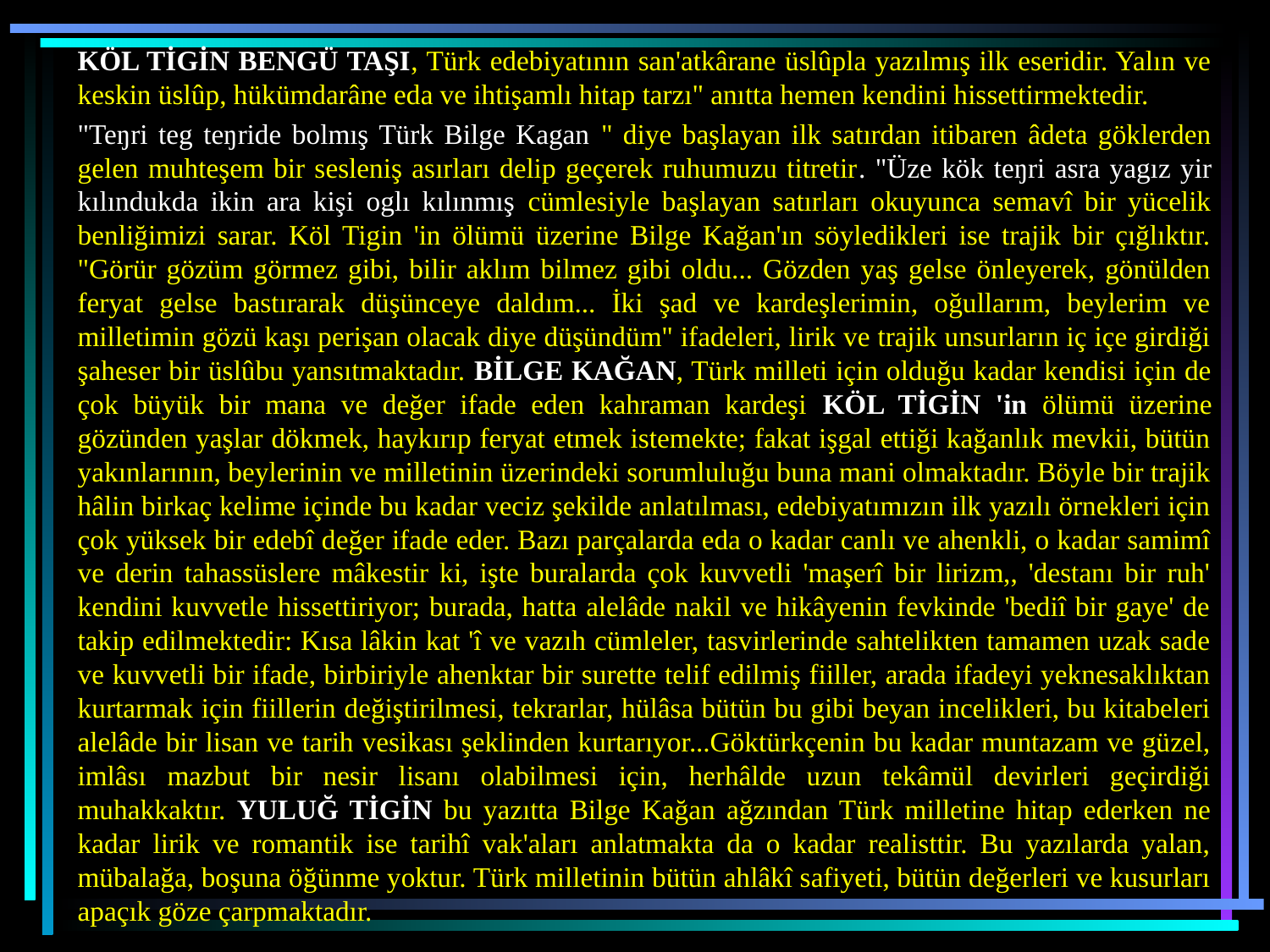

KÖL TİGİN BENGÜ TAŞI, Türk edebiyatının san'atkârane üslûpla yazılmış ilk eseridir. Yalın ve keskin üslûp, hükümdarâne eda ve ihtişamlı hitap tarzı" anıtta hemen kendini hissettirmektedir.
"Teŋri teg teŋride bolmış Türk Bilge Kagan " diye başlayan ilk satırdan itibaren âdeta göklerden gelen muhteşem bir sesleniş asırları delip geçerek ruhumuzu titretir. "Üze kök teŋri asra yagız yir kılındukda ikin ara kişi oglı kılınmış cümlesiyle başlayan satırları okuyunca semavî bir yücelik benliğimizi sarar. Köl Tigin 'in ölümü üzerine Bilge Kağan'ın söyledikleri ise trajik bir çığlıktır. "Görür gözüm görmez gibi, bilir aklım bilmez gibi oldu... Gözden yaş gelse önleyerek, gönülden feryat gelse bastırarak düşünceye daldım... İki şad ve kardeşlerimin, oğullarım, beylerim ve milletimin gözü kaşı perişan olacak diye düşündüm" ifadeleri, lirik ve trajik unsurların iç içe girdiği şaheser bir üslûbu yansıtmaktadır. BİLGE KAĞAN, Türk milleti için olduğu kadar kendisi için de çok büyük bir mana ve değer ifade eden kahraman kardeşi KÖL TİGİN 'in ölümü üzerine gözünden yaşlar dökmek, haykırıp feryat etmek istemekte; fakat işgal ettiği kağanlık mevkii, bütün yakınlarının, beylerinin ve milletinin üzerindeki sorumluluğu buna mani olmaktadır. Böyle bir trajik hâlin birkaç kelime içinde bu kadar veciz şekilde anlatılması, edebiyatımızın ilk yazılı örnekleri için çok yüksek bir edebî değer ifade eder. Bazı parçalarda eda o kadar canlı ve ahenkli, o kadar samimî ve derin tahassüslere mâkestir ki, işte buralarda çok kuvvetli 'maşerî bir lirizm,, 'destanı bir ruh' kendini kuvvetle hissettiriyor; burada, hatta alelâde nakil ve hikâyenin fevkinde 'bediî bir gaye' de takip edilmektedir: Kısa lâkin kat 'î ve vazıh cümleler, tasvirlerinde sahtelikten tamamen uzak sade ve kuvvetli bir ifade, birbiriyle ahenktar bir surette telif edilmiş fiiller, arada ifadeyi yeknesaklıktan kurtarmak için fiillerin değiştirilmesi, tekrarlar, hülâsa bütün bu gibi beyan incelikleri, bu kitabeleri alelâde bir lisan ve tarih vesikası şeklinden kurtarıyor...Göktürkçenin bu kadar muntazam ve güzel, imlâsı mazbut bir nesir lisanı olabilmesi için, herhâlde uzun tekâmül devirleri geçirdiği muhakkaktır. YULUĞ TİGİN bu yazıtta Bilge Kağan ağzından Türk milletine hitap ederken ne kadar lirik ve romantik ise tarihî vak'aları anlatmakta da o kadar realisttir. Bu yazılarda yalan, mübalağa, boşuna öğünme yoktur. Türk milletinin bütün ahlâkî safiyeti, bütün değerleri ve kusurları apaçık göze çarpmaktadır.